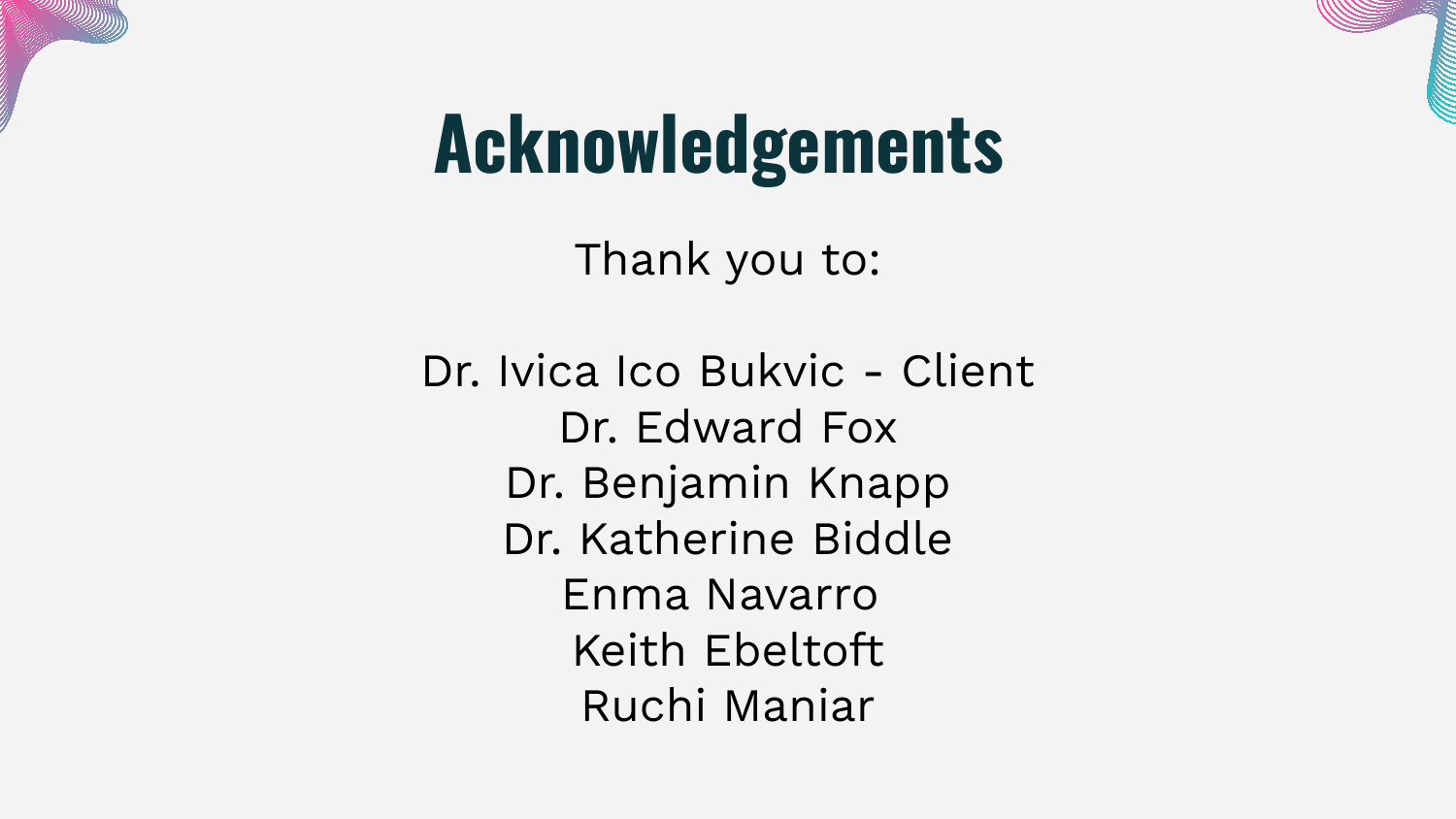

# Acknowledgements
Thank you to:

Dr. Ivica Ico Bukvic - Client
Dr. Edward Fox
Dr. Benjamin Knapp
Dr. Katherine Biddle
Enma Navarro
Keith Ebeltoft
Ruchi Maniar